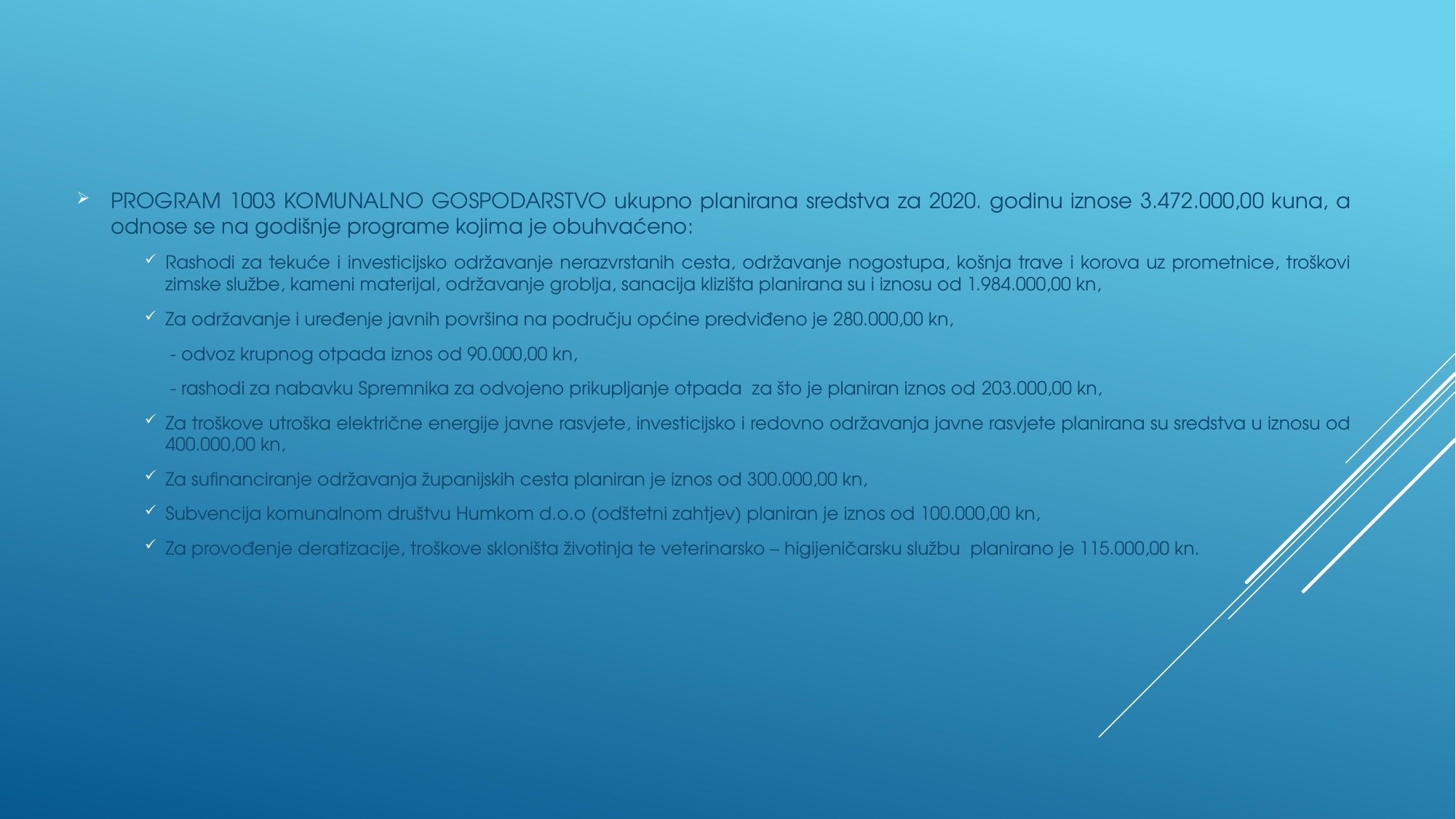

PROGRAM 1003 KOMUNALNO GOSPODARSTVO ukupno planirana sredstva za 2020. godinu iznose 3.472.000,00 kuna, a odnose se na godišnje programe kojima je obuhvaćeno:
Rashodi za tekuće i investicijsko održavanje nerazvrstanih cesta, održavanje nogostupa, košnja trave i korova uz prometnice, troškovi zimske službe, kameni materijal, održavanje groblja, sanacija klizišta planirana su i iznosu od 1.984.000,00 kn,
Za održavanje i uređenje javnih površina na području općine predviđeno je 280.000,00 kn,
     - odvoz krupnog otpada iznos od 90.000,00 kn,
     - rashodi za nabavku Spremnika za odvojeno prikupljanje otpada  za što je planiran iznos od 203.000,00 kn,
Za troškove utroška električne energije javne rasvjete, investicijsko i redovno održavanja javne rasvjete planirana su sredstva u iznosu od 400.000,00 kn,
Za sufinanciranje održavanja županijskih cesta planiran je iznos od 300.000,00 kn,
Subvencija komunalnom društvu Humkom d.o.o (odštetni zahtjev) planiran je iznos od 100.000,00 kn,
Za provođenje deratizacije, troškove skloništa životinja te veterinarsko – higijeničarsku službu  planirano je 115.000,00 kn.